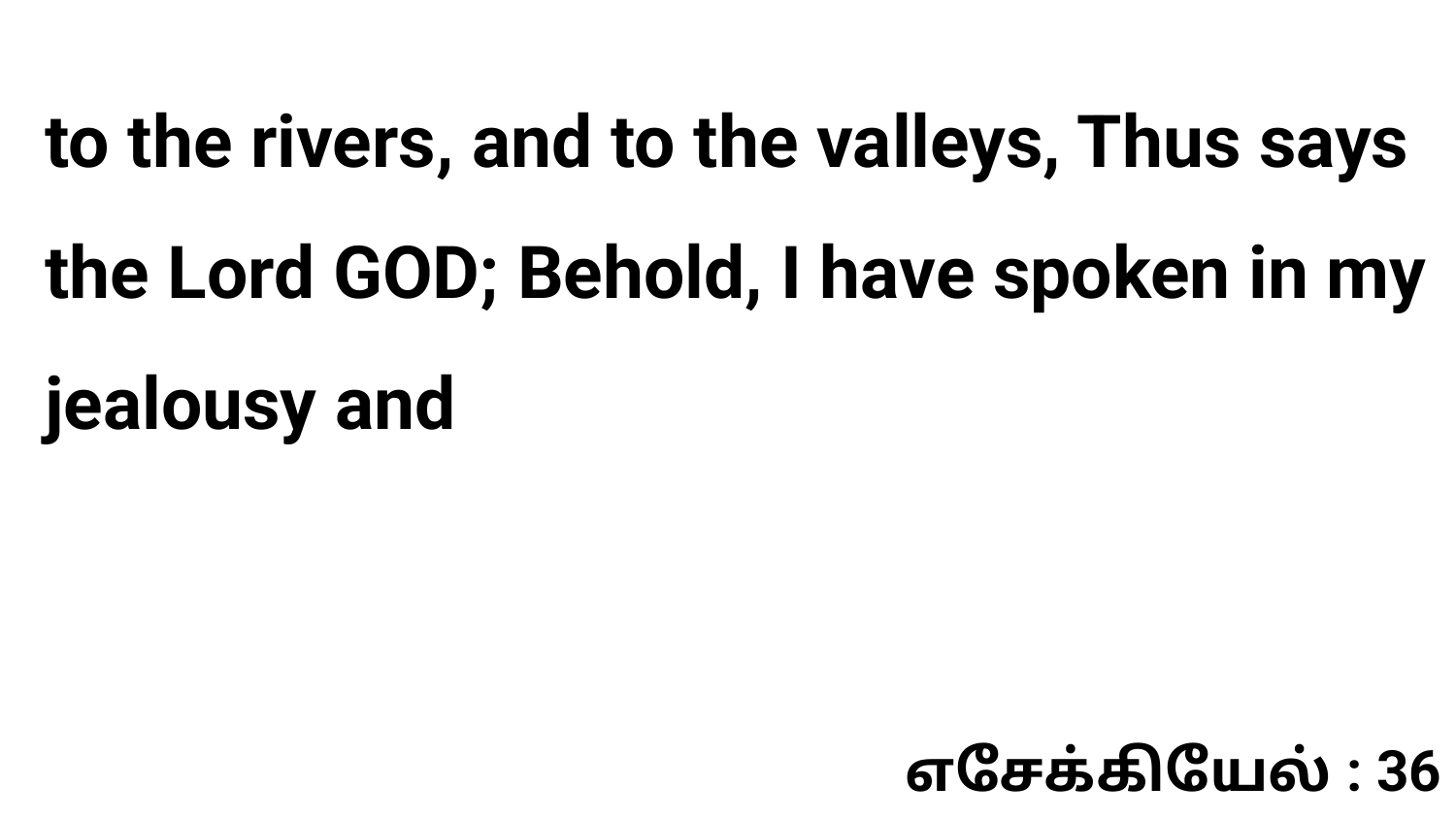

to the rivers, and to the valleys, Thus says the Lord GOD; Behold, I have spoken in my jealousy and
எசேக்கியேல் : 36